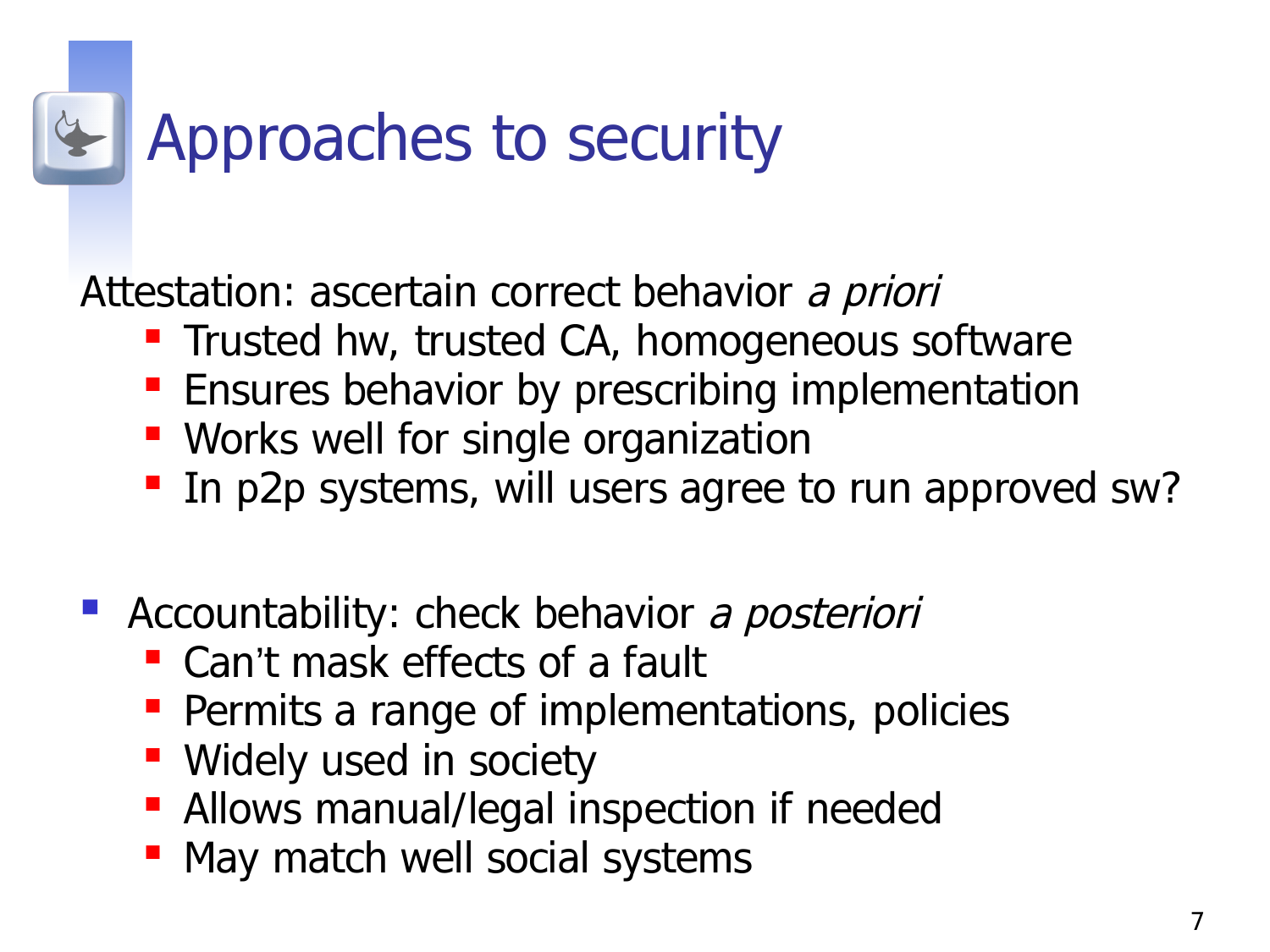

# Approaches to security
Attestation: ascertain correct behavior a priori
Trusted hw, trusted CA, homogeneous software
Ensures behavior by prescribing implementation
Works well for single organization
In p2p systems, will users agree to run approved sw?

Accountability: check behavior a posteriori
Can’t mask effects of a fault
Permits a range of implementations, policies
Widely used in society
Allows manual/legal inspection if needed
May match well social systems

7